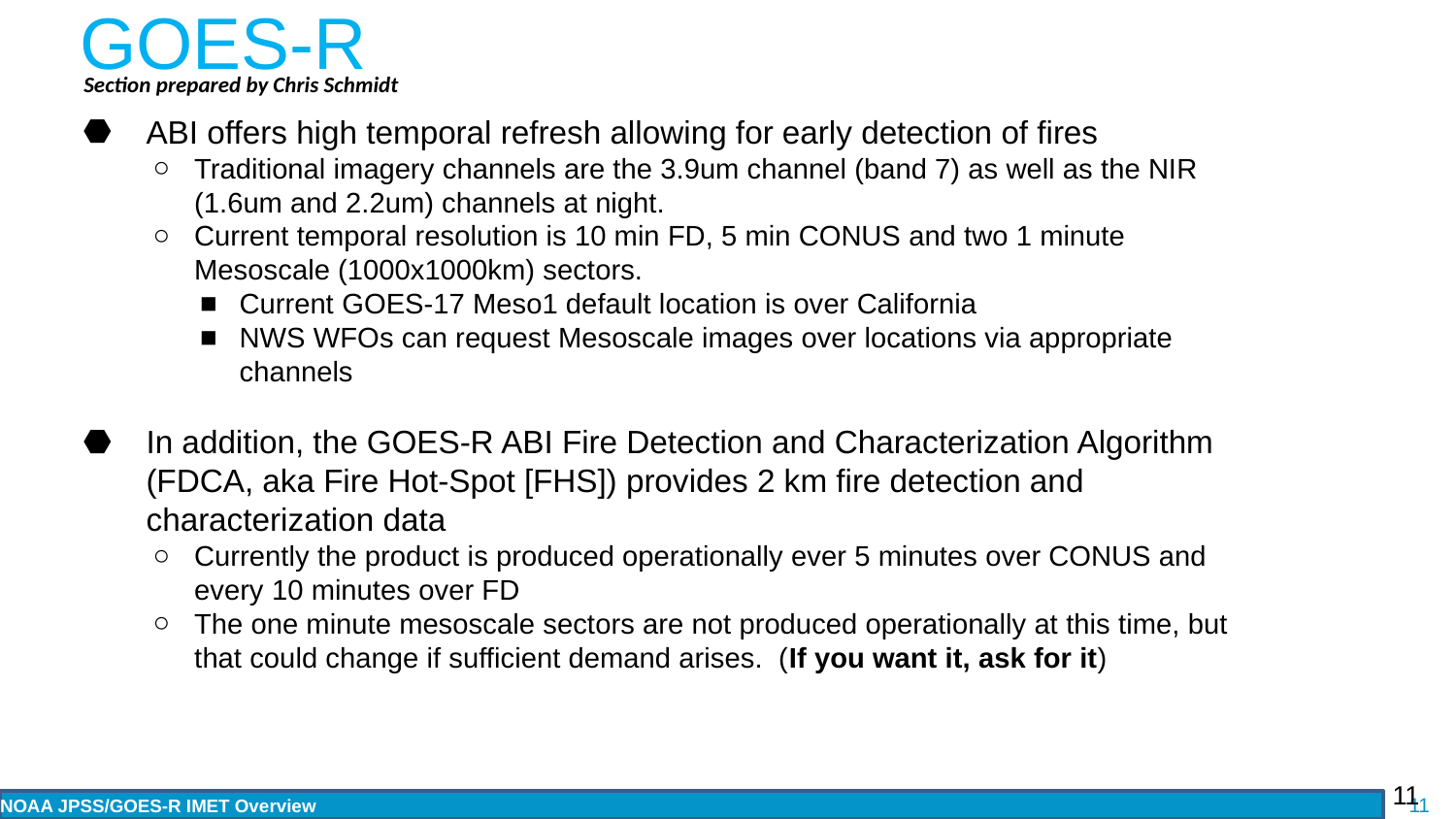

# GOES-R
Section prepared by Chris Schmidt
ABI offers high temporal refresh allowing for early detection of fires
Traditional imagery channels are the 3.9um channel (band 7) as well as the NIR (1.6um and 2.2um) channels at night.
Current temporal resolution is 10 min FD, 5 min CONUS and two 1 minute Mesoscale (1000x1000km) sectors.
Current GOES-17 Meso1 default location is over California
NWS WFOs can request Mesoscale images over locations via appropriate channels
In addition, the GOES-R ABI Fire Detection and Characterization Algorithm (FDCA, aka Fire Hot-Spot [FHS]) provides 2 km fire detection and characterization data
Currently the product is produced operationally ever 5 minutes over CONUS and every 10 minutes over FD
The one minute mesoscale sectors are not produced operationally at this time, but that could change if sufficient demand arises.  (If you want it, ask for it)

11